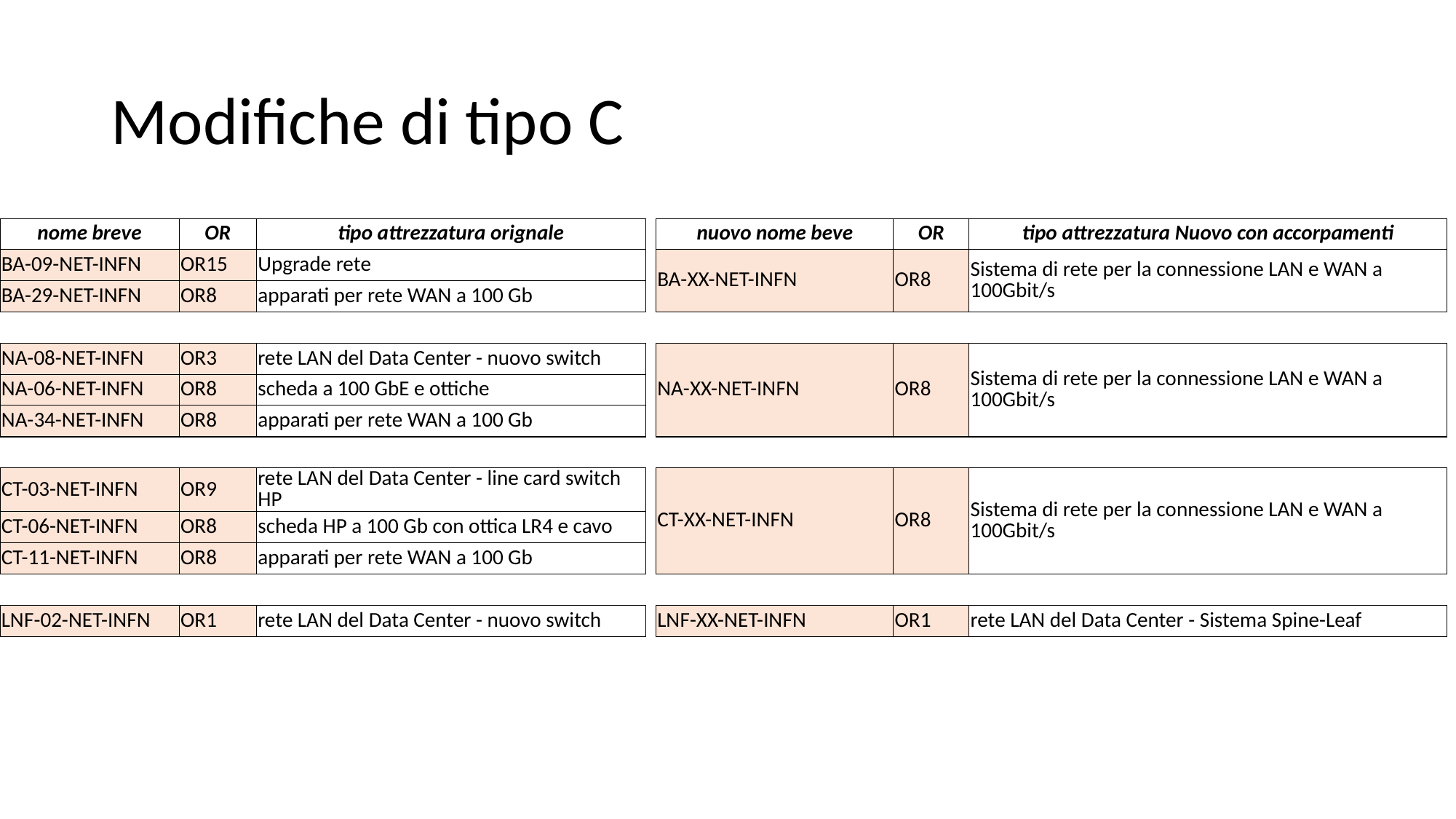

# Modifiche di tipo C
| nome breve | OR | tipo attrezzatura orignale |  | nuovo nome beve | OR | tipo attrezzatura Nuovo con accorpamenti |
| --- | --- | --- | --- | --- | --- | --- |
| BA-09-NET-INFN | OR15 | Upgrade rete |  | BA-XX-NET-INFN | OR8 | Sistema di rete per la connessione LAN e WAN a 100Gbit/s |
| BA-29-NET-INFN | OR8 | apparati per rete WAN a 100 Gb |  |  |  |  |
|  |  |  |  |  |  |  |
| NA-08-NET-INFN | OR3 | rete LAN del Data Center - nuovo switch |  | NA-XX-NET-INFN | OR8 | Sistema di rete per la connessione LAN e WAN a 100Gbit/s |
| NA-06-NET-INFN | OR8 | scheda a 100 GbE e ottiche |  |  |  |  |
| NA-34-NET-INFN | OR8 | apparati per rete WAN a 100 Gb |  |  |  |  |
|  |  |  |  |  |  |  |
| CT-03-NET-INFN | OR9 | rete LAN del Data Center - line card switch HP |  | CT-XX-NET-INFN | OR8 | Sistema di rete per la connessione LAN e WAN a 100Gbit/s |
| CT-06-NET-INFN | OR8 | scheda HP a 100 Gb con ottica LR4 e cavo |  |  |  |  |
| CT-11-NET-INFN | OR8 | apparati per rete WAN a 100 Gb |  |  |  |  |
|  |  |  |  |  |  |  |
| LNF-02-NET-INFN | OR1 | rete LAN del Data Center - nuovo switch |  | LNF-XX-NET-INFN | OR1 | rete LAN del Data Center - Sistema Spine-Leaf |